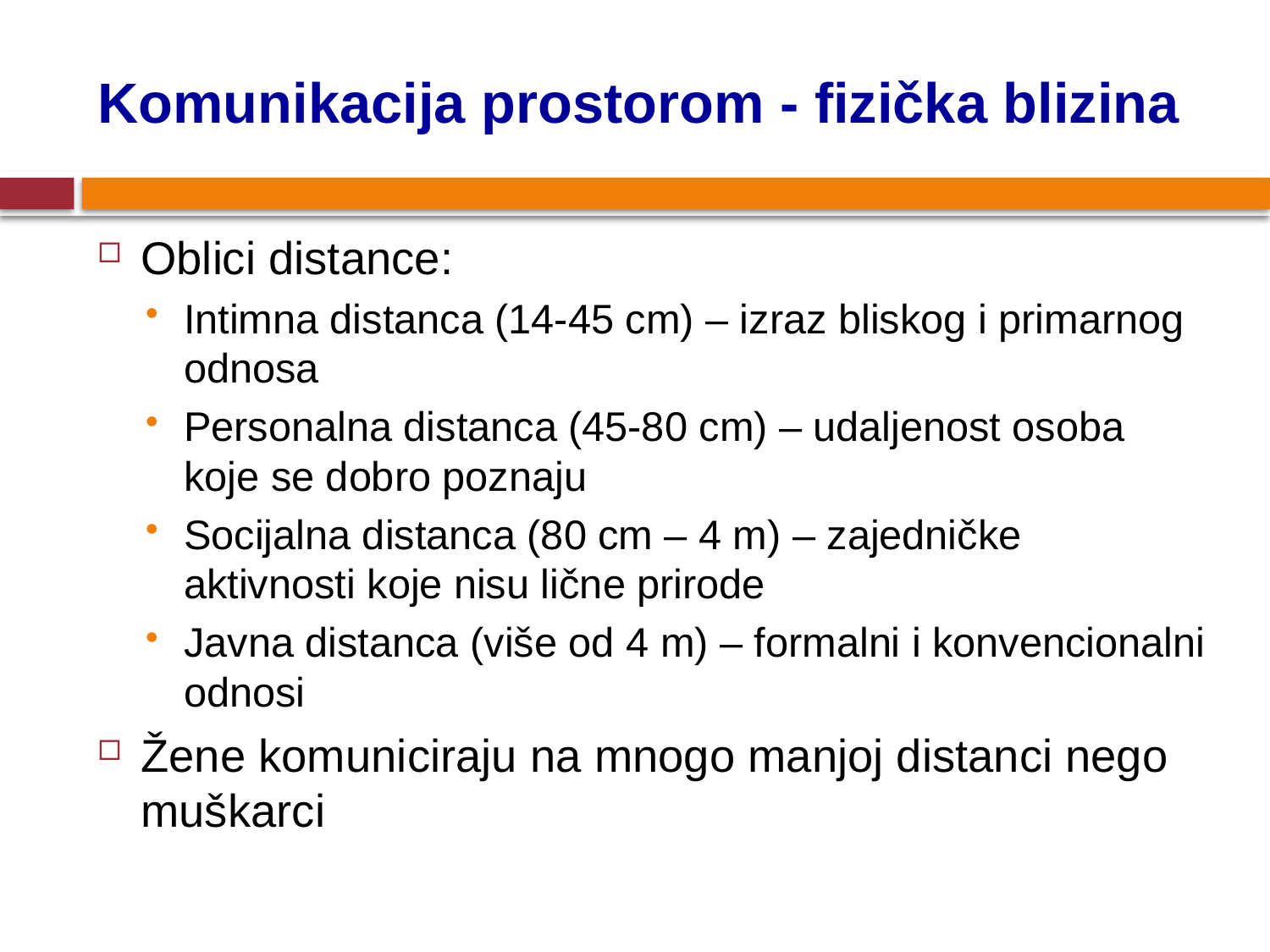

# Komunikacija prostorom - fizička blizina
Oblici distance:
Intimna distanca (14-45 cm) – izraz bliskog i primarnog odnosa
Personalna distanca (45-80 cm) – udaljenost osoba koje se dobro poznaju
Socijalna distanca (80 cm – 4 m) – zajedničke aktivnosti koje nisu lične prirode
Javna distanca (više od 4 m) – formalni i konvencionalni odnosi
Žene komuniciraju na mnogo manjoj distanci nego muškarci